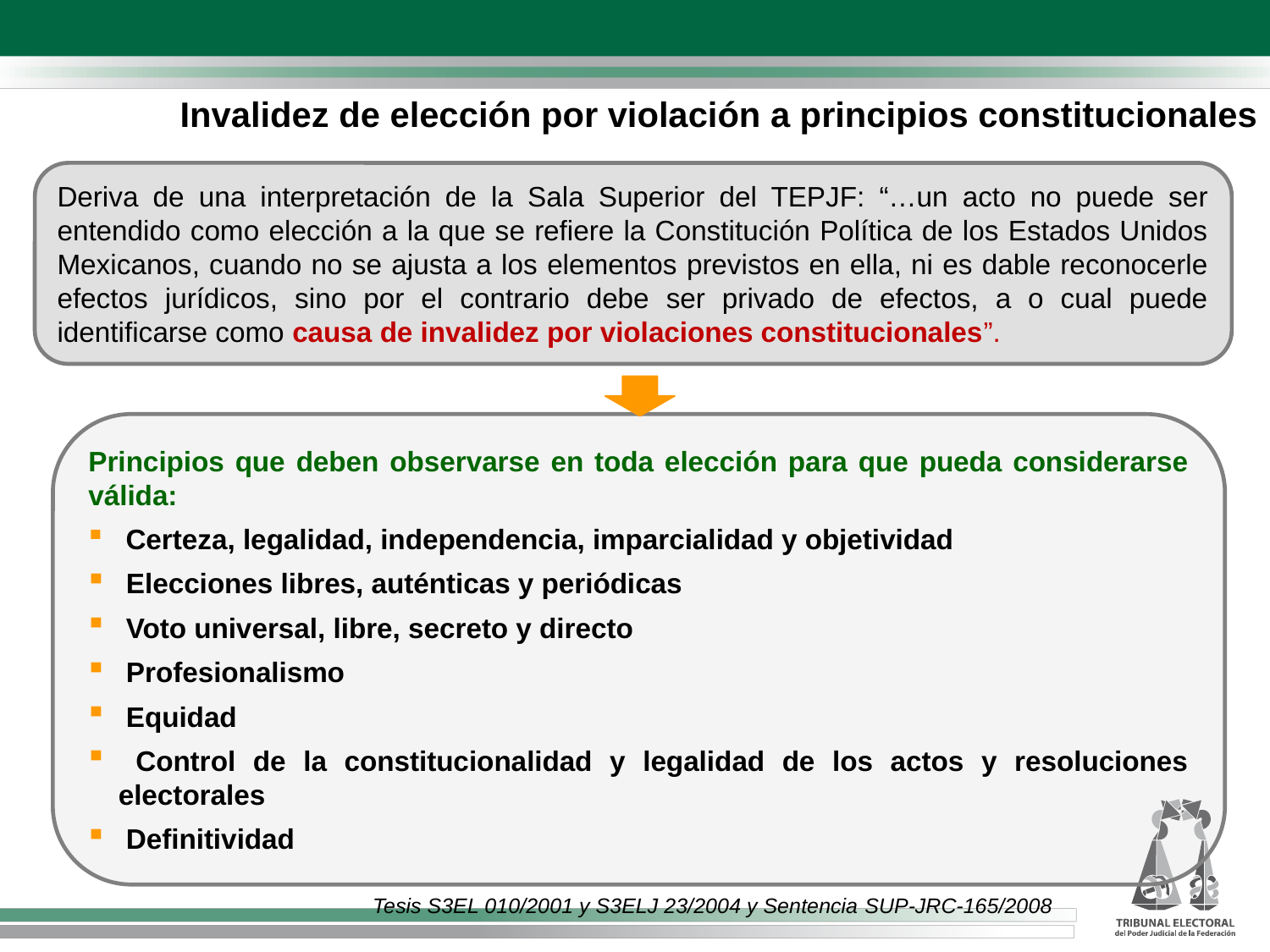

Invalidez de elección por violación a principios constitucionales
Deriva de una interpretación de la Sala Superior del TEPJF: “…un acto no puede ser entendido como elección a la que se refiere la Constitución Política de los Estados Unidos Mexicanos, cuando no se ajusta a los elementos previstos en ella, ni es dable reconocerle efectos jurídicos, sino por el contrario debe ser privado de efectos, a o cual puede identificarse como causa de invalidez por violaciones constitucionales”.

Principios que deben observarse en toda elección para que pueda considerarse válida:
 Certeza, legalidad, independencia, imparcialidad y objetividad
 Elecciones libres, auténticas y periódicas
 Voto universal, libre, secreto y directo
 Profesionalismo
 Equidad
 Control de la constitucionalidad y legalidad de los actos y resoluciones electorales
 Definitividad
Tesis S3EL 010/2001 y S3ELJ 23/2004 y Sentencia SUP-JRC-165/2008